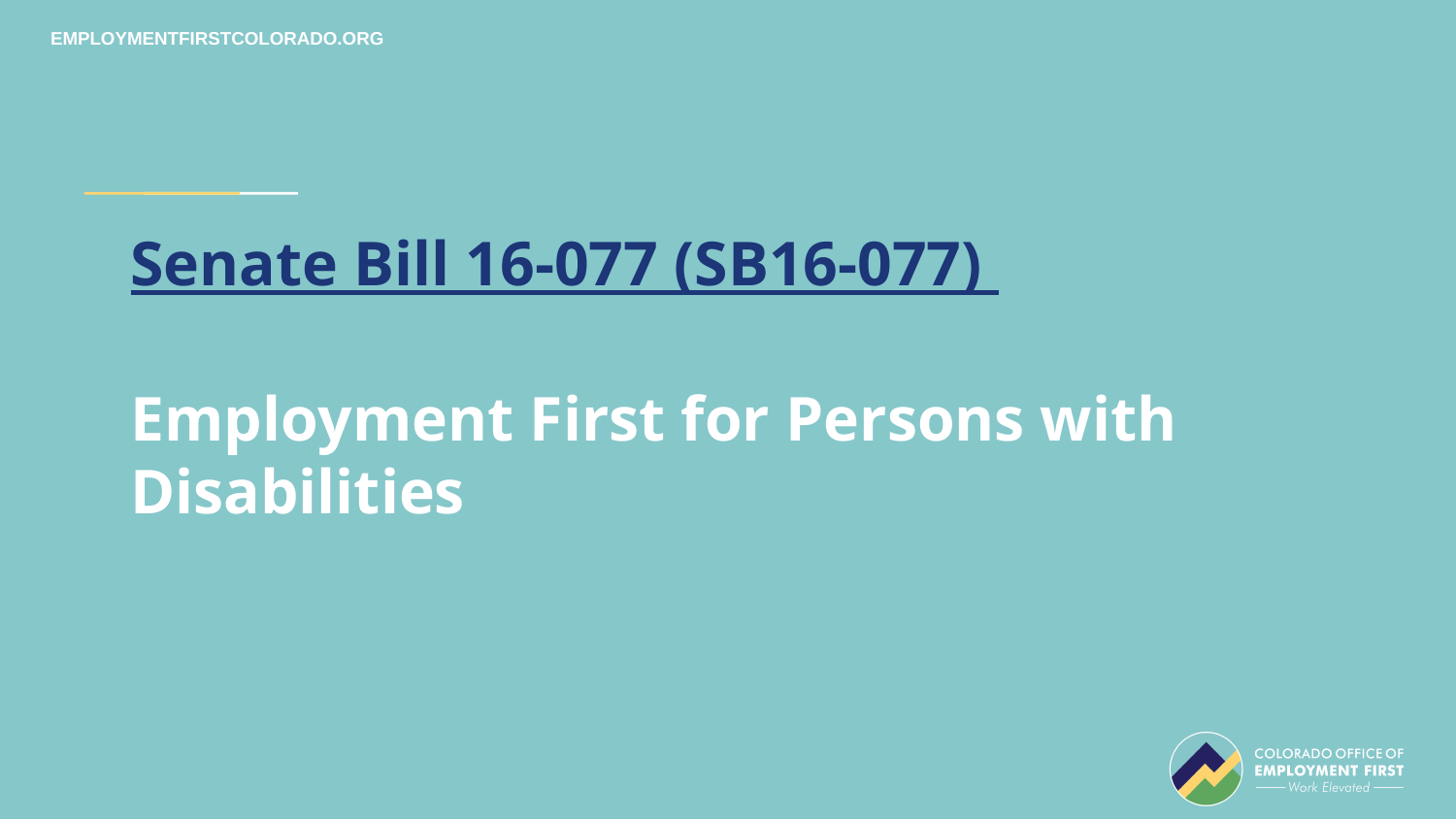

# Senate Bill 16-077 (SB16-077)

Employment First for Persons with Disabilities